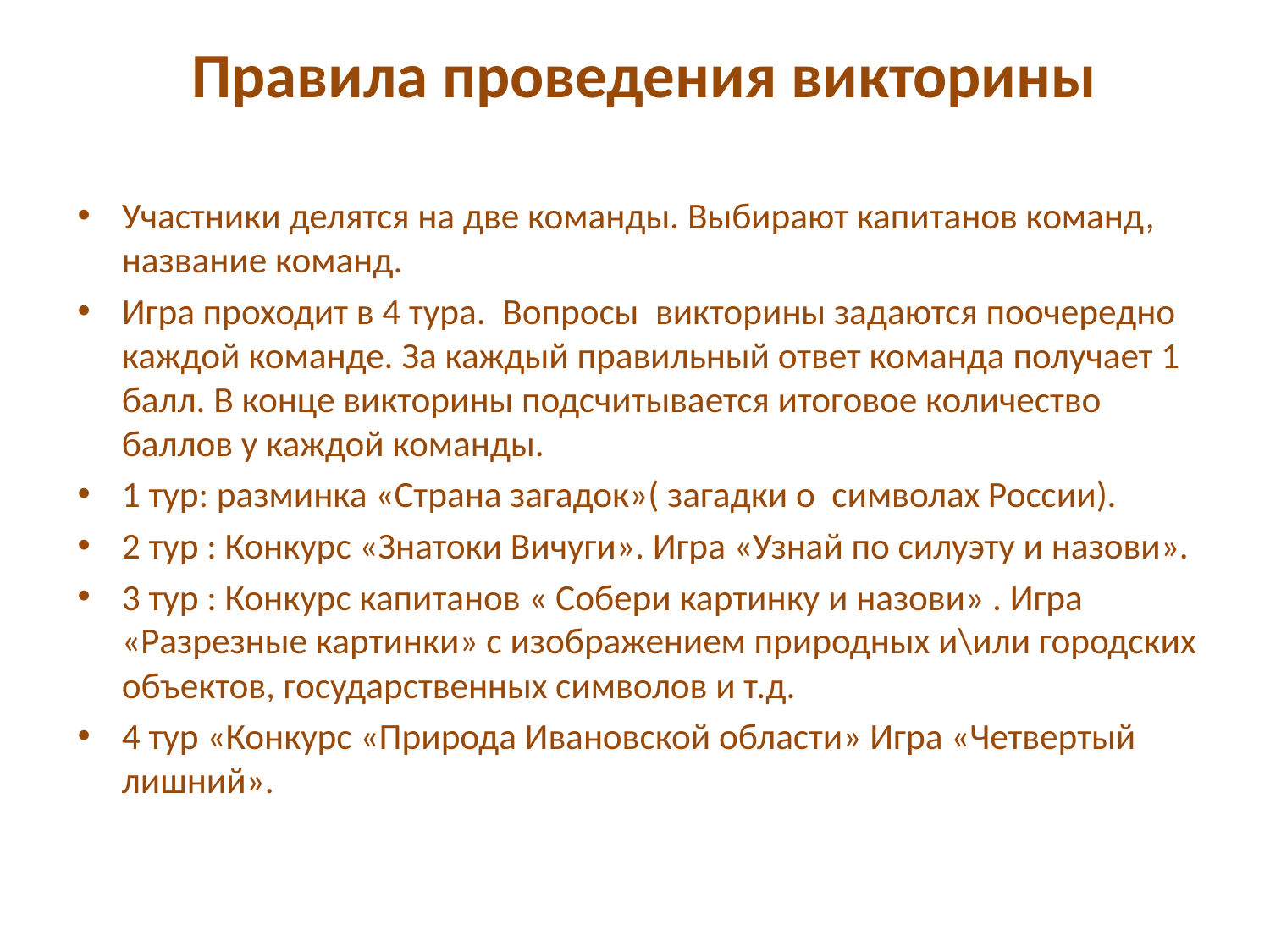

# Правила проведения викторины
Участники делятся на две команды. Выбирают капитанов команд, название команд.
Игра проходит в 4 тура.  Вопросы  викторины задаются поочередно каждой команде. За каждый правильный ответ команда получает 1 балл. В конце викторины подсчитывается итоговое количество баллов у каждой команды.
1 тур: разминка «Страна загадок»( загадки о  символах России).
2 тур : Конкурс «Знатоки Вичуги». Игра «Узнай по силуэту и назови».
3 тур : Конкурс капитанов « Собери картинку и назови» . Игра «Разрезные картинки» с изображением природных и\или городских объектов, государственных символов и т.д.
4 тур «Конкурс «Природа Ивановской области» Игра «Четвертый лишний».